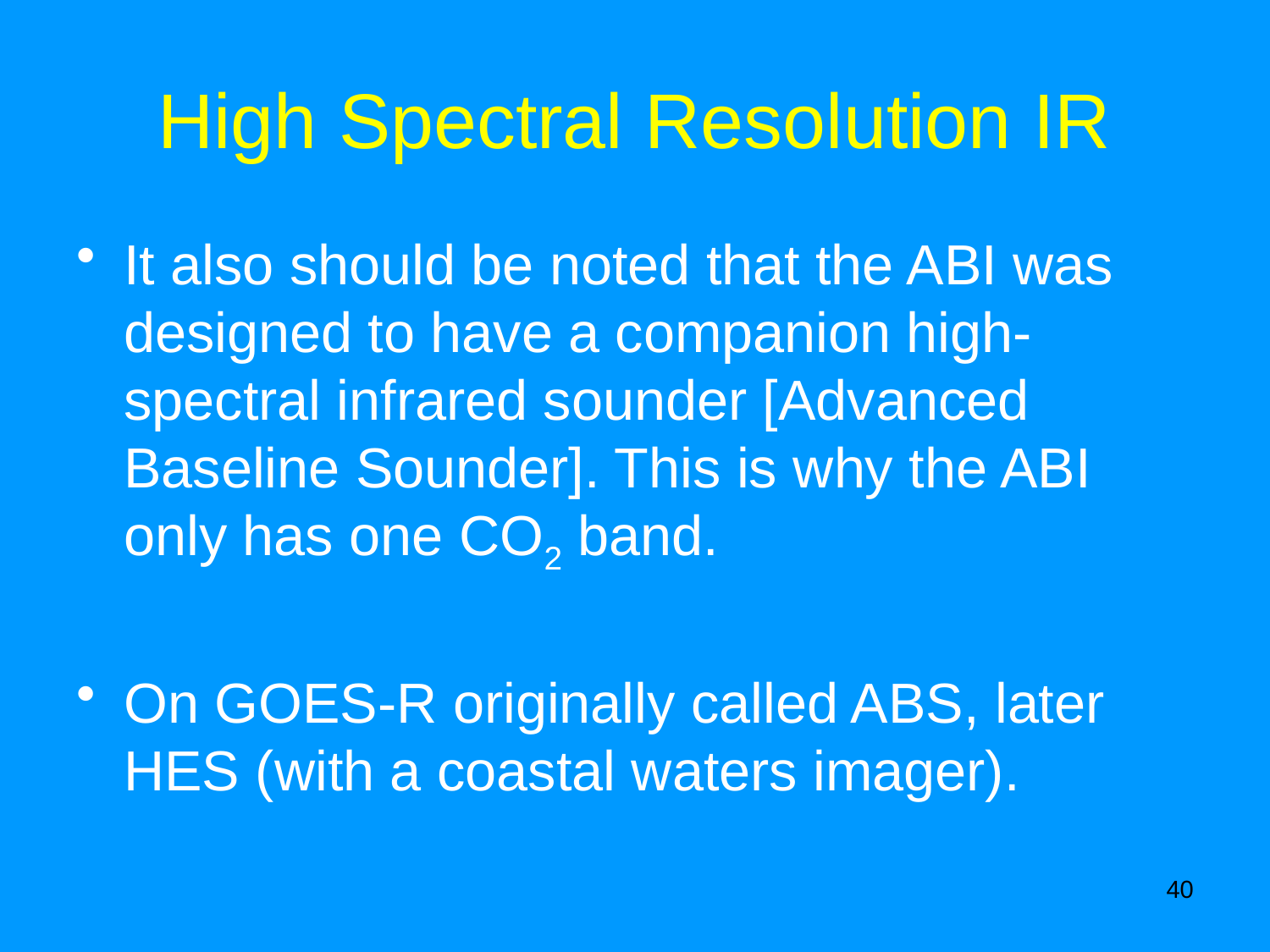

# High Spectral Resolution IR
It also should be noted that the ABI was designed to have a companion high-spectral infrared sounder [Advanced Baseline Sounder]. This is why the ABI only has one CO2 band.

On GOES-R originally called ABS, later HES (with a coastal waters imager).
40